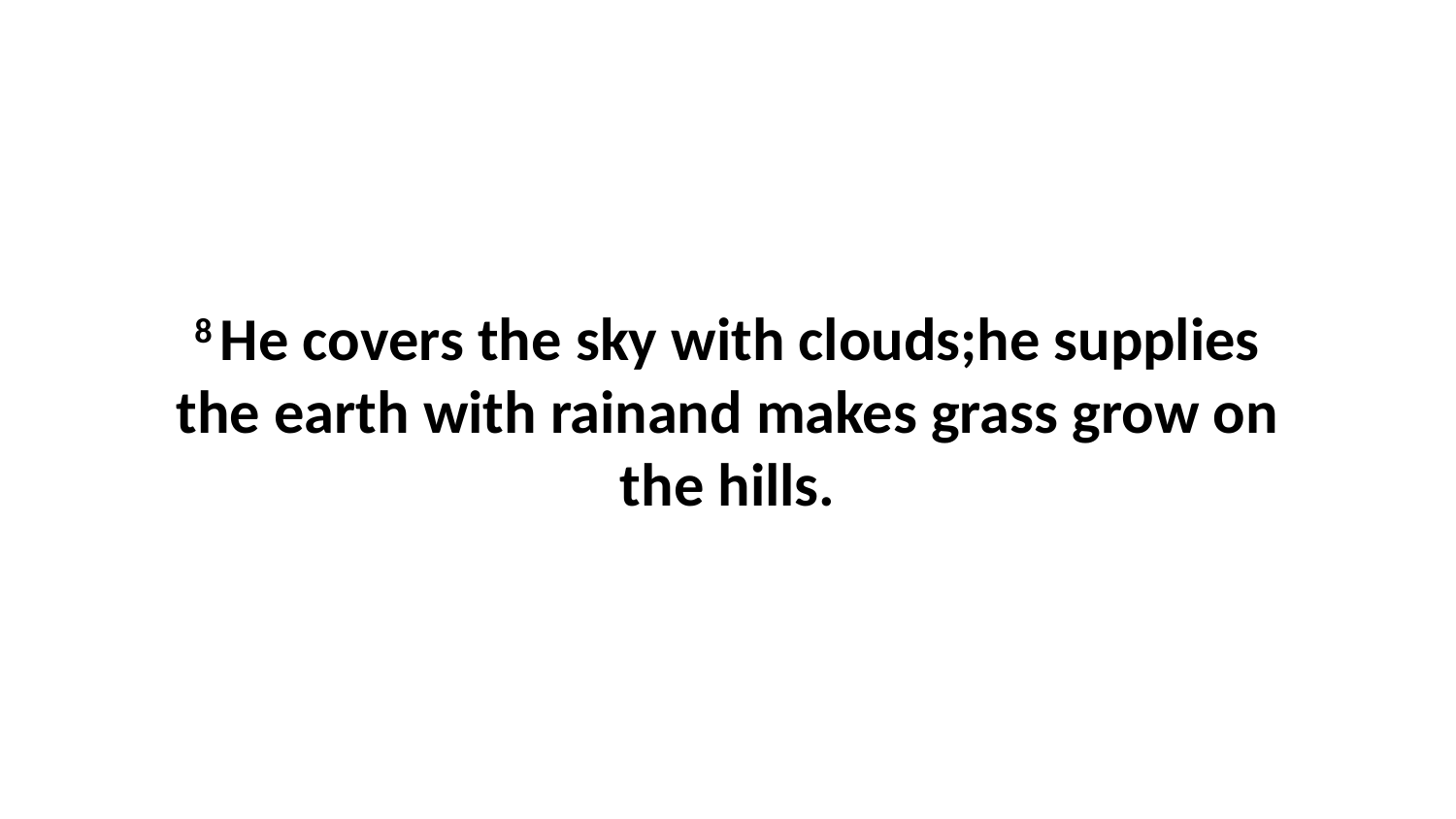

8 He covers the sky with clouds;he supplies the earth with rainand makes grass grow on the hills.